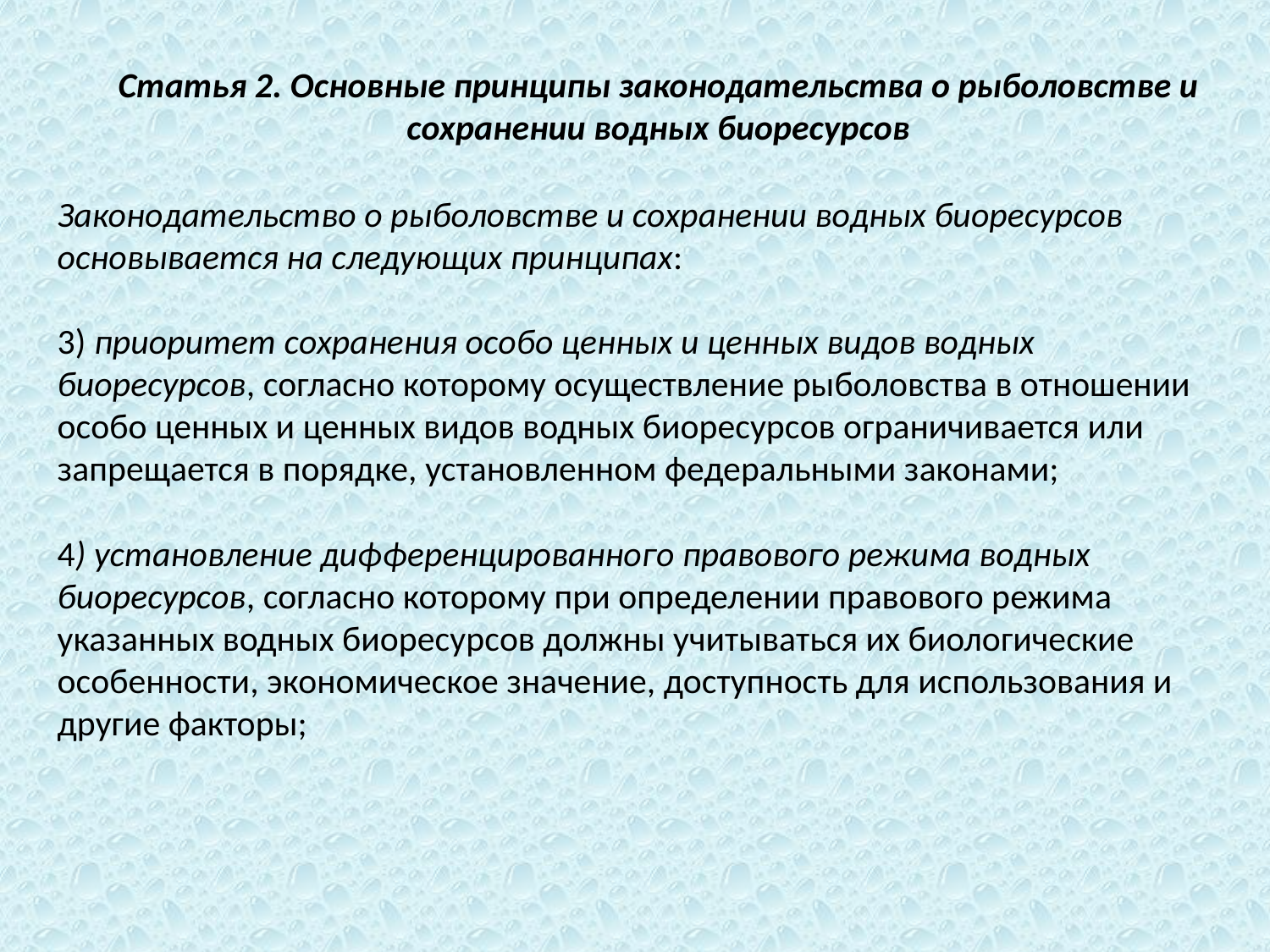

Статья 2. Основные принципы законодательства о рыболовстве и сохранении водных биоресурсов
Законодательство о рыболовстве и сохранении водных биоресурсов основывается на следующих принципах:

3) приоритет сохранения особо ценных и ценных видов водных биоресурсов, согласно которому осуществление рыболовства в отношении особо ценных и ценных видов водных биоресурсов ограничивается или запрещается в порядке, установленном федеральными законами;

4) установление дифференцированного правового режима водных биоресурсов, согласно которому при определении правового режима указанных водных биоресурсов должны учитываться их биологические особенности, экономическое значение, доступность для использования и другие факторы;